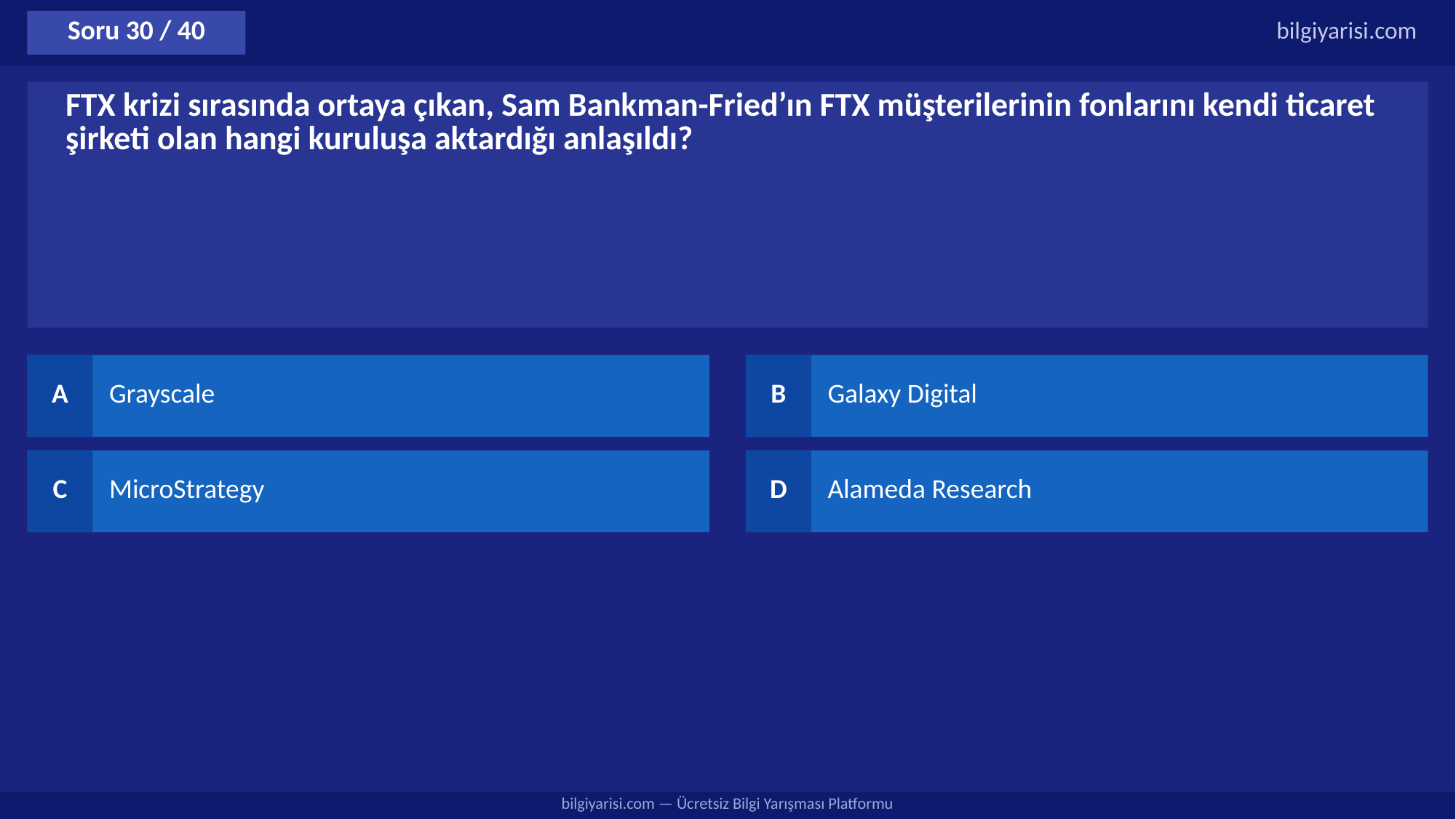

Soru 30 / 40
bilgiyarisi.com

FTX krizi sırasında ortaya çıkan, Sam Bankman-Fried’ın FTX müşterilerinin fonlarını kendi ticaret şirketi olan hangi kuruluşa aktardığı anlaşıldı?

A
Grayscale

B
Galaxy Digital

C
MicroStrategy

D
Alameda Research
bilgiyarisi.com — Ücretsiz Bilgi Yarışması Platformu